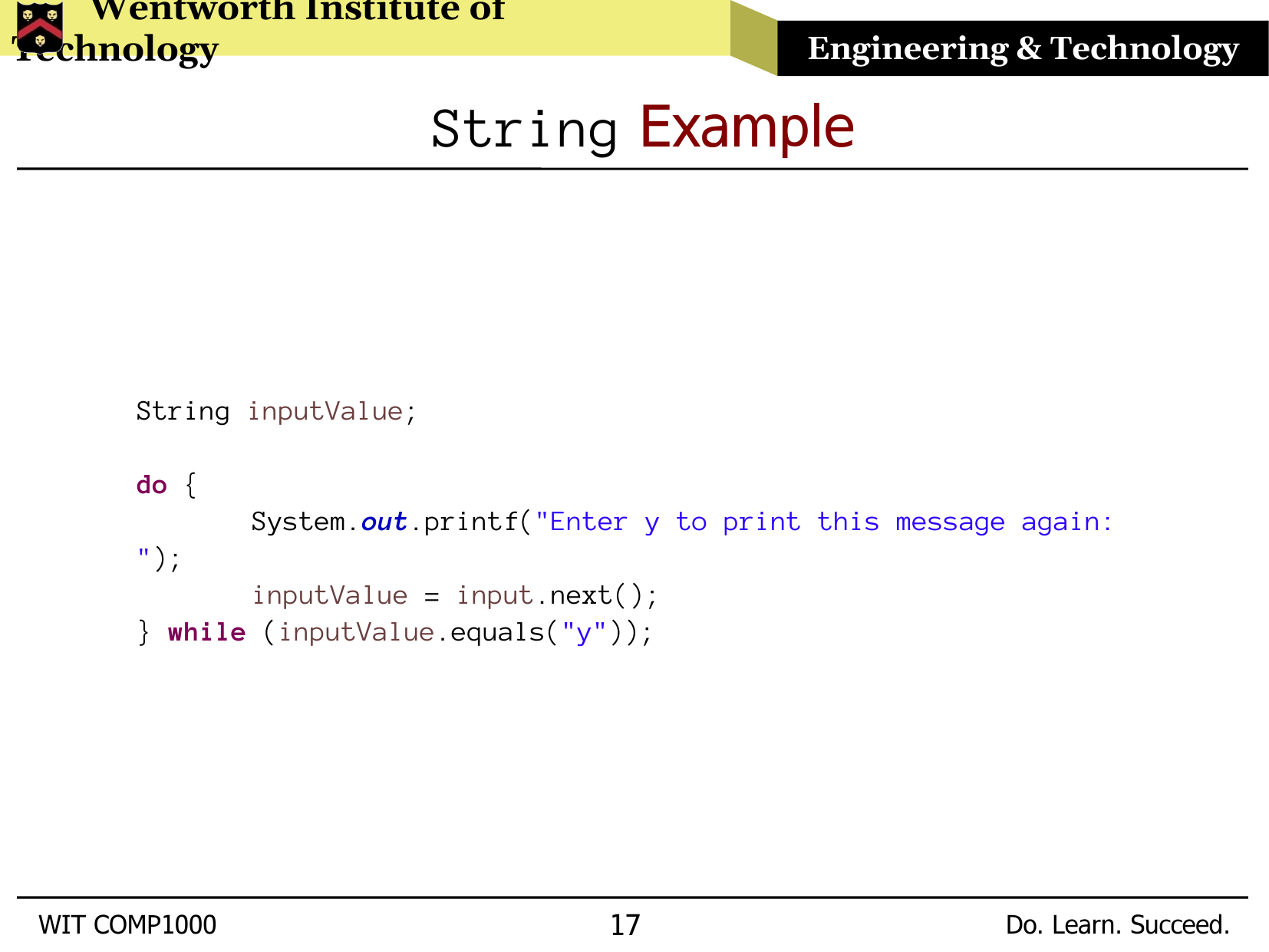

# String Example
String inputValue;

do {
	System.out.printf("Enter y to print this message again: ");
	inputValue = input.next();
} while (inputValue.equals("y"));